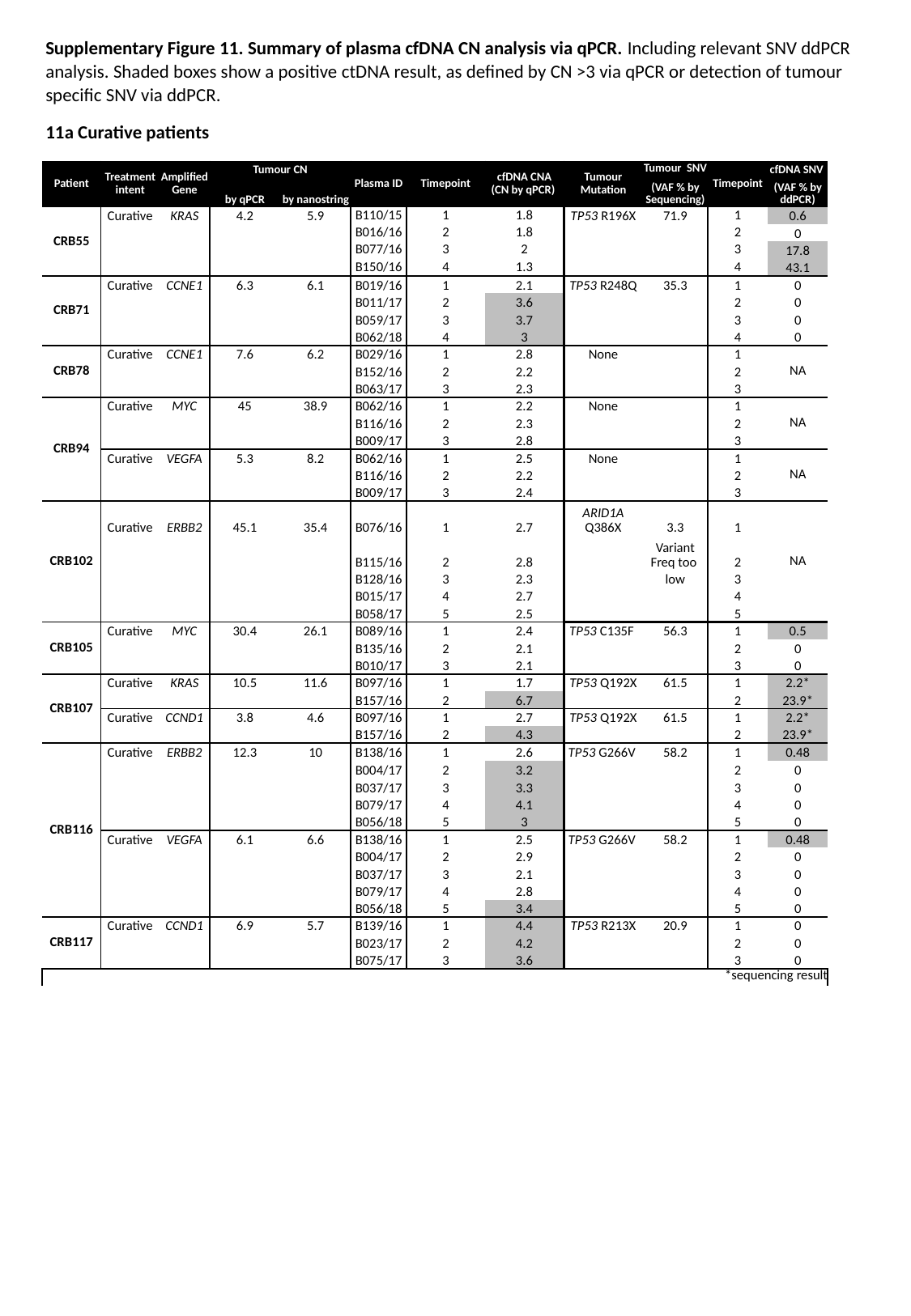

Supplementary Figure 11. Summary of plasma cfDNA CN analysis via qPCR. Including relevant SNV ddPCR analysis. Shaded boxes show a positive ctDNA result, as defined by CN >3 via qPCR or detection of tumour specific SNV via ddPCR.
11a Curative patients
| Patient | Treatment intent | Amplified Gene | Tumour CN |  | Plasma ID | Timepoint | cfDNA CNA (CN by qPCR) | Tumour Mutation | Tumour SNV | Timepoint | cfDNA SNV |
| --- | --- | --- | --- | --- | --- | --- | --- | --- | --- | --- | --- |
|  |  |  | by qPCR | by nanostring |  |  |  |  | (VAF % by Sequencing) |  | (VAF % by ddPCR) |
| CRB55 | Curative | KRAS | 4.2 | 5.9 | B110/15 | 1 | 1.8 | TP53 R196X | 71.9 | 1 | 0.6 |
|  |  |  |  |  | B016/16 | 2 | 1.8 |  |  | 2 | 0 |
|  |  |  |  |  | B077/16 | 3 | 2 |  |  | 3 | 17.8 |
|  |  |  |  |  | B150/16 | 4 | 1.3 |  |  | 4 | 43.1 |
| CRB71 | Curative | CCNE1 | 6.3 | 6.1 | B019/16 | 1 | 2.1 | TP53 R248Q | 35.3 | 1 | 0 |
|  |  |  |  |  | B011/17 | 2 | 3.6 |  |  | 2 | 0 |
|  |  |  |  |  | B059/17 | 3 | 3.7 |  |  | 3 | 0 |
|  |  |  |  |  | B062/18 | 4 | 3 |  |  | 4 | 0 |
| CRB78 | Curative | CCNE1 | 7.6 | 6.2 | B029/16 | 1 | 2.8 | None |  | 1 | NA |
|  |  |  |  |  | B152/16 | 2 | 2.2 |  |  | 2 |  |
|  |  |  |  |  | B063/17 | 3 | 2.3 |  |  | 3 |  |
| CRB94 | Curative | MYC | 45 | 38.9 | B062/16 | 1 | 2.2 | None |  | 1 | NA |
|  |  |  |  |  | B116/16 | 2 | 2.3 |  |  | 2 |  |
|  |  |  |  |  | B009/17 | 3 | 2.8 |  |  | 3 |  |
|  | Curative | VEGFA | 5.3 | 8.2 | B062/16 | 1 | 2.5 | None |  | 1 | NA |
|  |  |  |  |  | B116/16 | 2 | 2.2 |  |  | 2 |  |
|  |  |  |  |  | B009/17 | 3 | 2.4 |  |  | 3 |  |
| CRB102 | Curative | ERBB2 | 45.1 | 35.4 | B076/16 | 1 | 2.7 | ARID1A Q386X | 3.3 | 1 | NA |
|  |  |  |  |  | B115/16 | 2 | 2.8 |  | Variant Freq too | 2 |  |
|  |  |  |  |  | B128/16 | 3 | 2.3 |  | low | 3 |  |
|  |  |  |  |  | B015/17 | 4 | 2.7 |  |  | 4 |  |
|  |  |  |  |  | B058/17 | 5 | 2.5 |  |  | 5 |  |
| CRB105 | Curative | MYC | 30.4 | 26.1 | B089/16 | 1 | 2.4 | TP53 C135F | 56.3 | 1 | 0.5 |
|  |  |  |  |  | B135/16 | 2 | 2.1 |  |  | 2 | 0 |
|  |  |  |  |  | B010/17 | 3 | 2.1 |  |  | 3 | 0 |
| CRB107 | Curative | KRAS | 10.5 | 11.6 | B097/16 | 1 | 1.7 | TP53 Q192X | 61.5 | 1 | 2.2\* |
|  |  |  |  |  | B157/16 | 2 | 6.7 |  |  | 2 | 23.9\* |
|  | Curative | CCND1 | 3.8 | 4.6 | B097/16 | 1 | 2.7 | TP53 Q192X | 61.5 | 1 | 2.2\* |
|  |  |  |  |  | B157/16 | 2 | 4.3 |  |  | 2 | 23.9\* |
| CRB116 | Curative | ERBB2 | 12.3 | 10 | B138/16 | 1 | 2.6 | TP53 G266V | 58.2 | 1 | 0.48 |
|  |  |  |  |  | B004/17 | 2 | 3.2 |  |  | 2 | 0 |
|  |  |  |  |  | B037/17 | 3 | 3.3 |  |  | 3 | 0 |
|  |  |  |  |  | B079/17 | 4 | 4.1 |  |  | 4 | 0 |
|  |  |  |  |  | B056/18 | 5 | 3 |  |  | 5 | 0 |
|  | Curative | VEGFA | 6.1 | 6.6 | B138/16 | 1 | 2.5 | TP53 G266V | 58.2 | 1 | 0.48 |
|  |  |  |  |  | B004/17 | 2 | 2.9 |  |  | 2 | 0 |
|  |  |  |  |  | B037/17 | 3 | 2.1 |  |  | 3 | 0 |
|  |  |  |  |  | B079/17 | 4 | 2.8 |  |  | 4 | 0 |
|  |  |  |  |  | B056/18 | 5 | 3.4 |  |  | 5 | 0 |
| CRB117 | Curative | CCND1 | 6.9 | 5.7 | B139/16 | 1 | 4.4 | TP53 R213X | 20.9 | 1 | 0 |
|  |  |  |  |  | B023/17 | 2 | 4.2 |  |  | 2 | 0 |
|  |  |  |  |  | B075/17 | 3 | 3.6 |  |  | 3 | 0 |
| \*sequencing result |  |  |  |  |  |  |  |  |  |  |  |